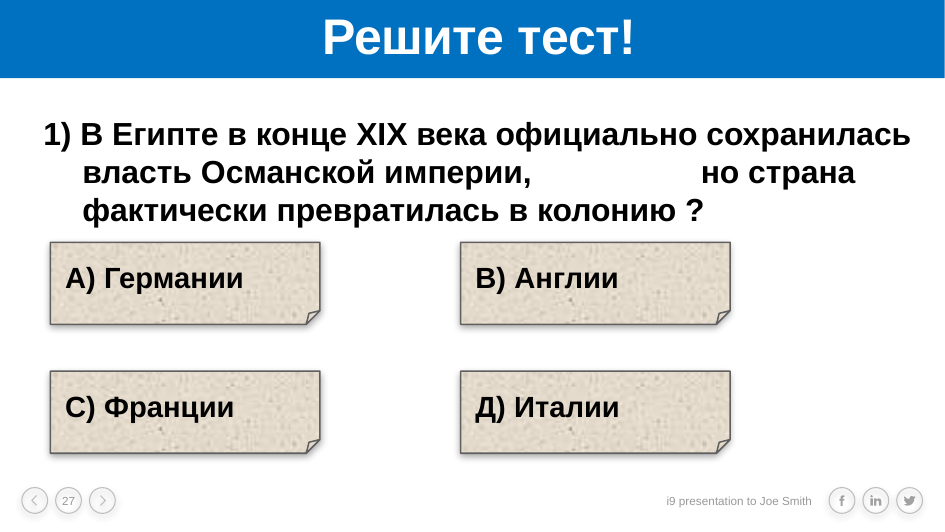

# Решите тест!

  1) В Египте в конце XIX века официально сохранилась власть Османской империи,                   но страна фактически превратилась в колонию ?
А) Германии
В) Англии
С) Франции
Д) Италии